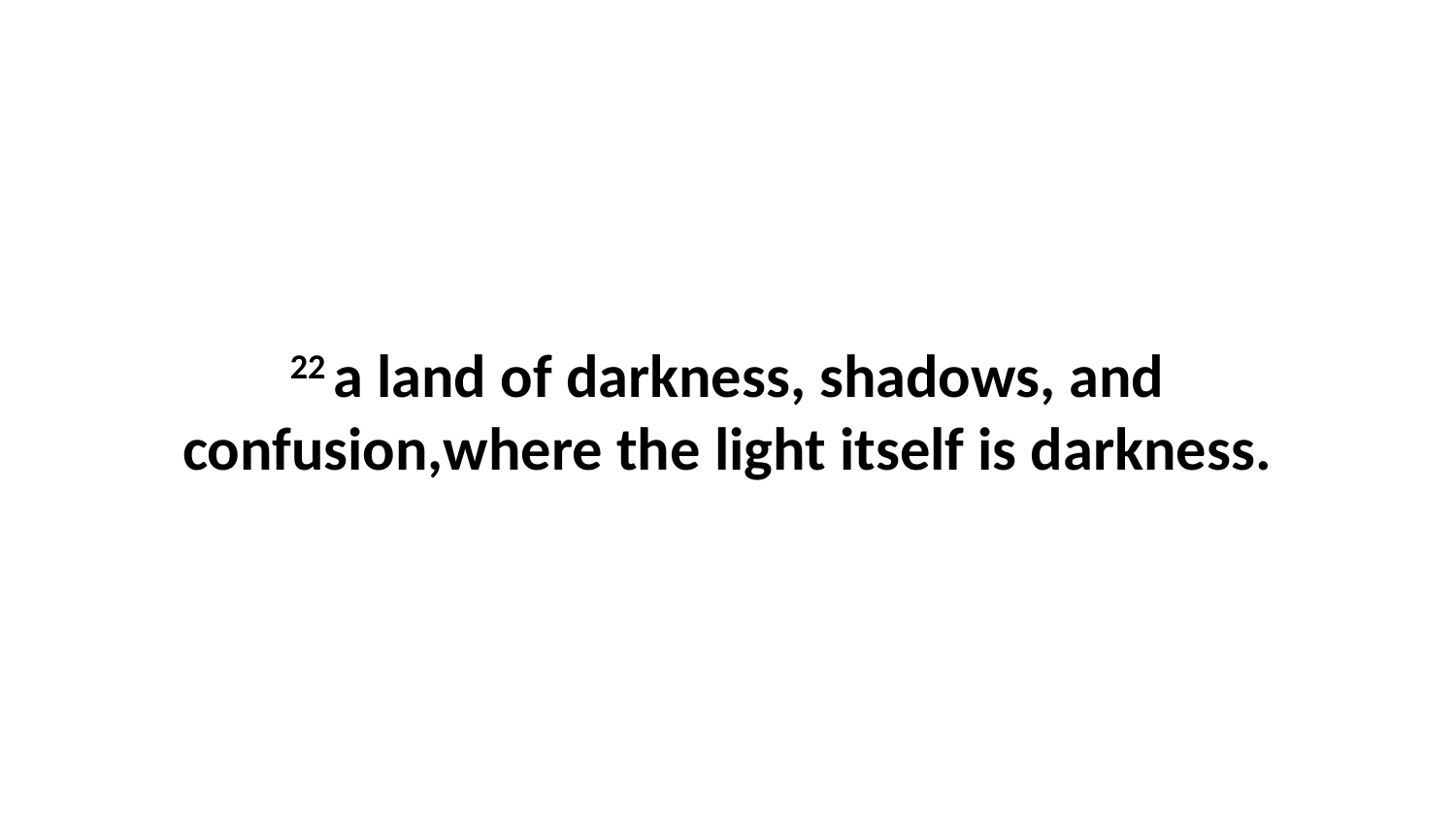

22 a land of darkness, shadows, and confusion,where the light itself is darkness.